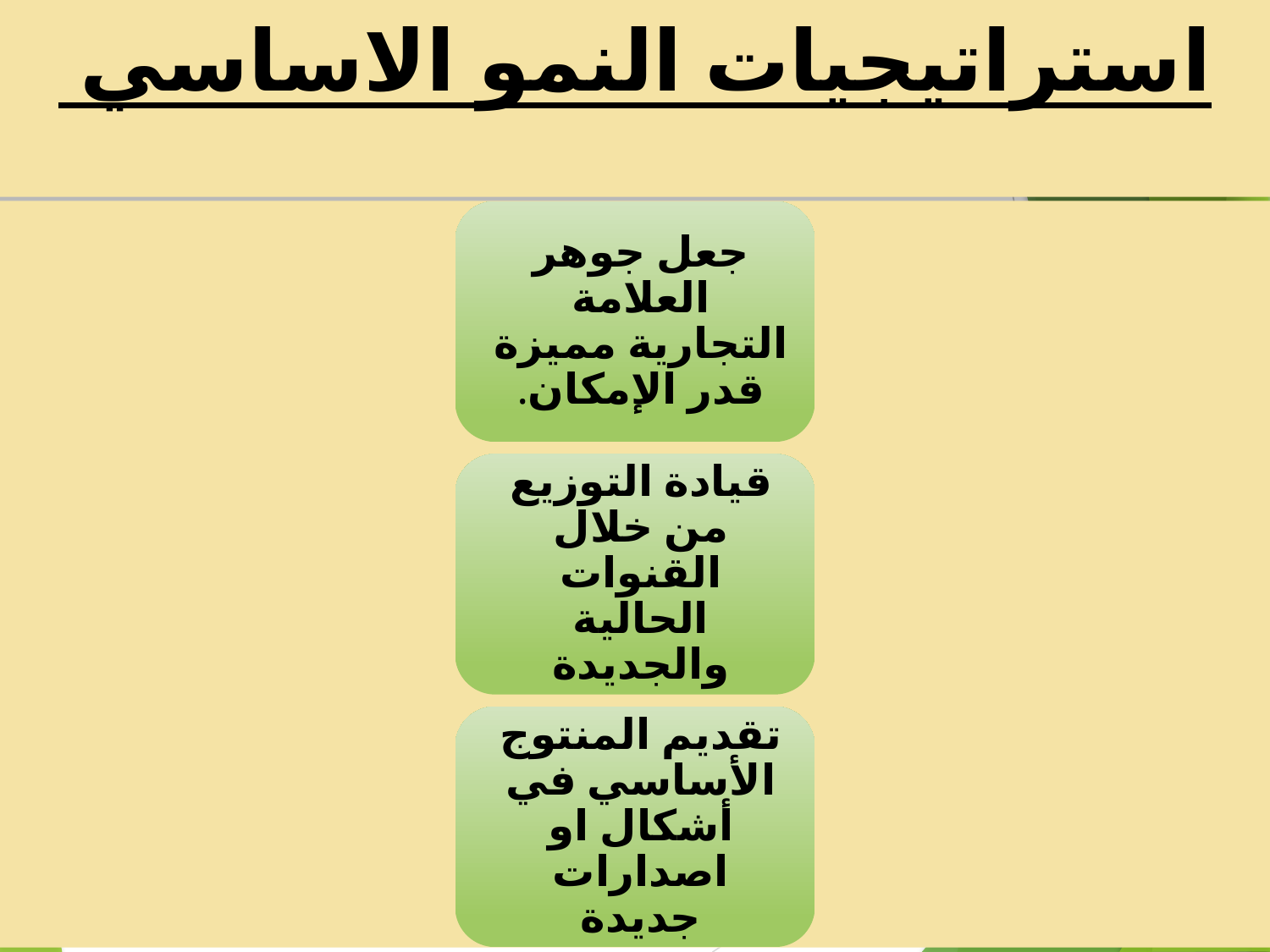

# استراتيجيات النمو الاساسي
جعل جوهر العلامة التجارية مميزة قدر الإمكان.
قيادة التوزيع من خلال القنوات الحالية والجديدة
تقديم المنتوج الأساسي في أشكال او اصدارات جديدة